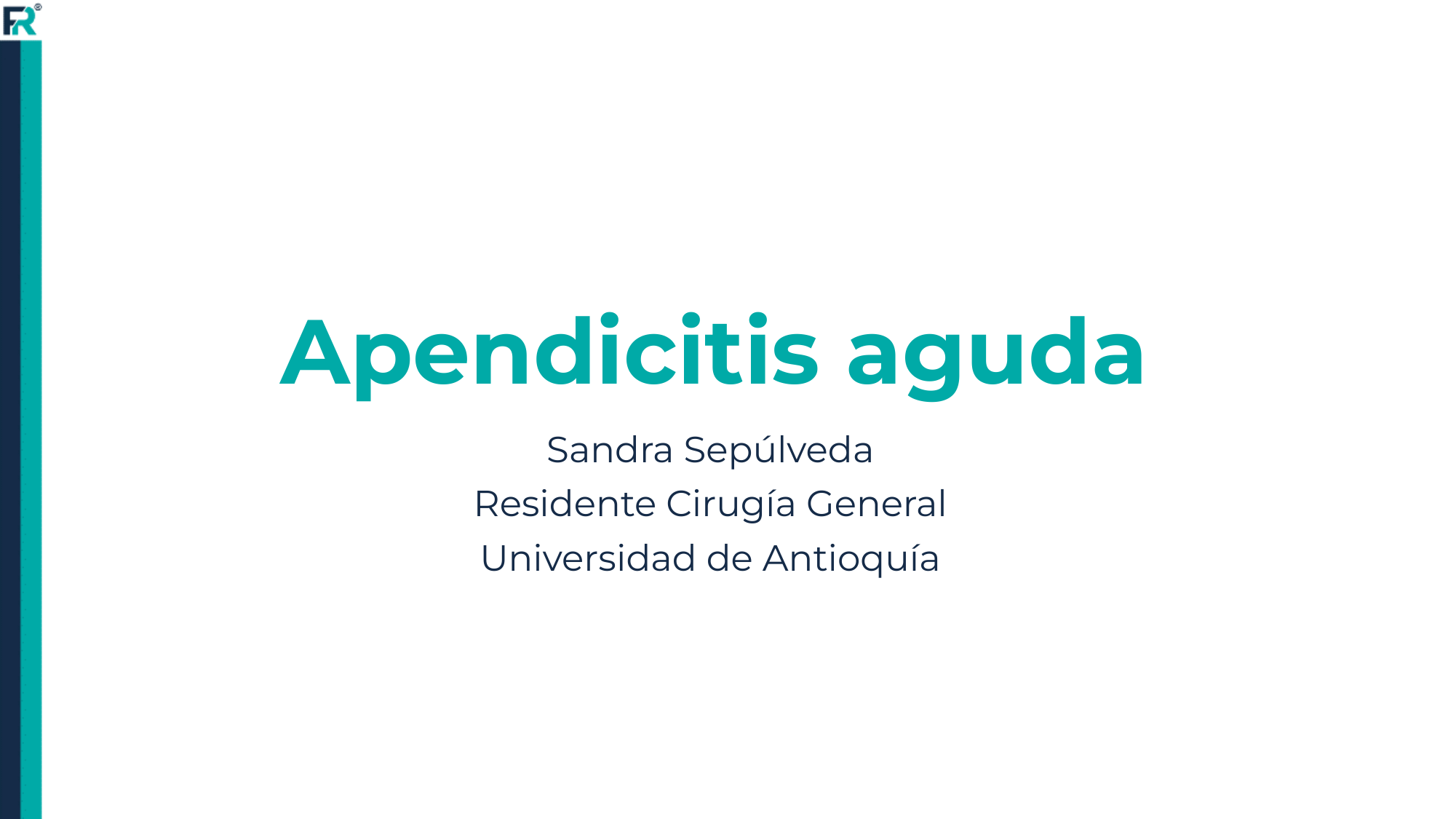

# Apendicitis aguda
Sandra Sepúlveda
Residente Cirugía General
Universidad de Antioquía